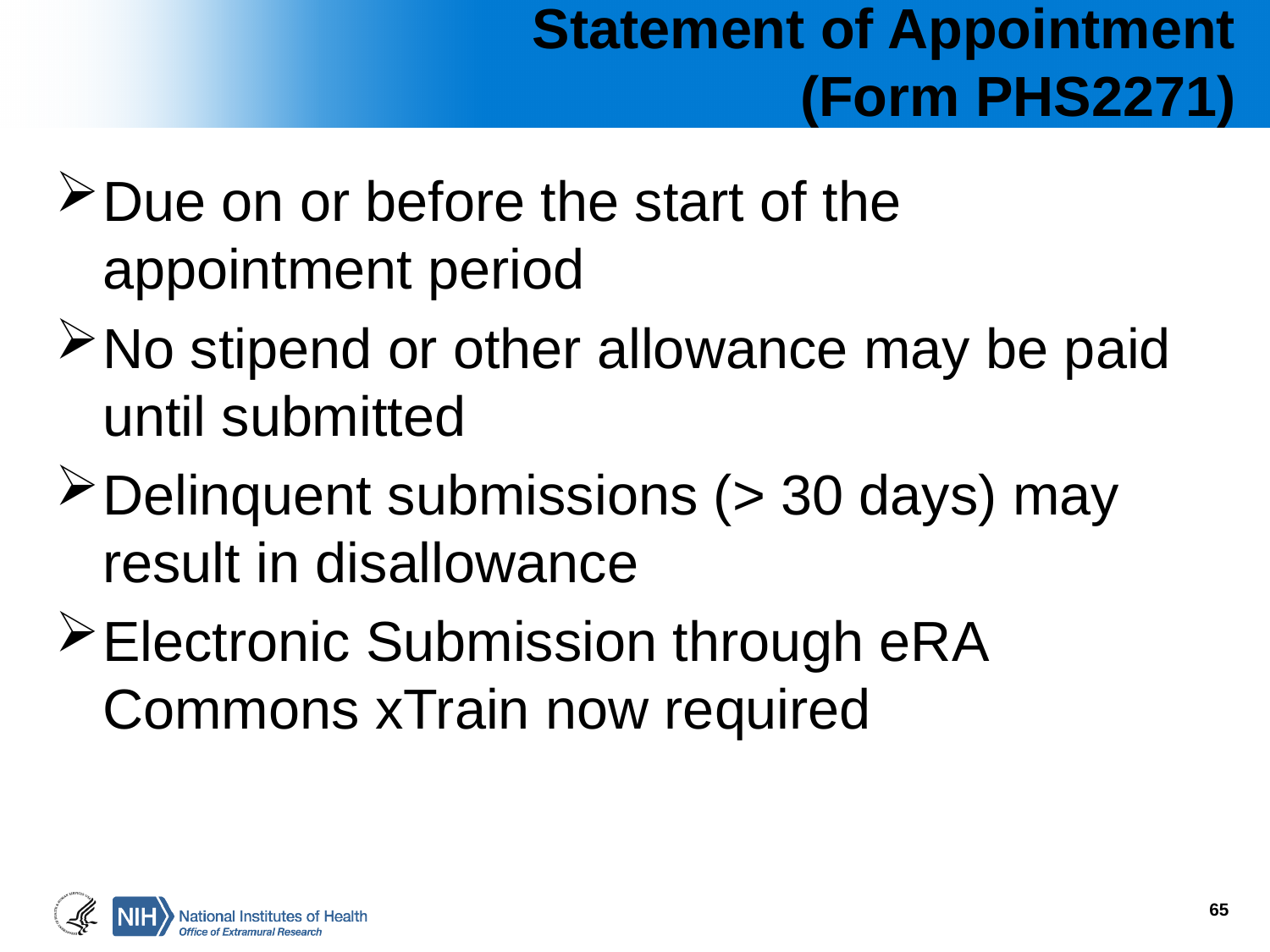

# Statement of Appointment (Form PHS2271)
Due on or before the start of the appointment period
No stipend or other allowance may be paid until submitted
Delinquent submissions (> 30 days) may result in disallowance
Electronic Submission through eRA Commons xTrain now required
65